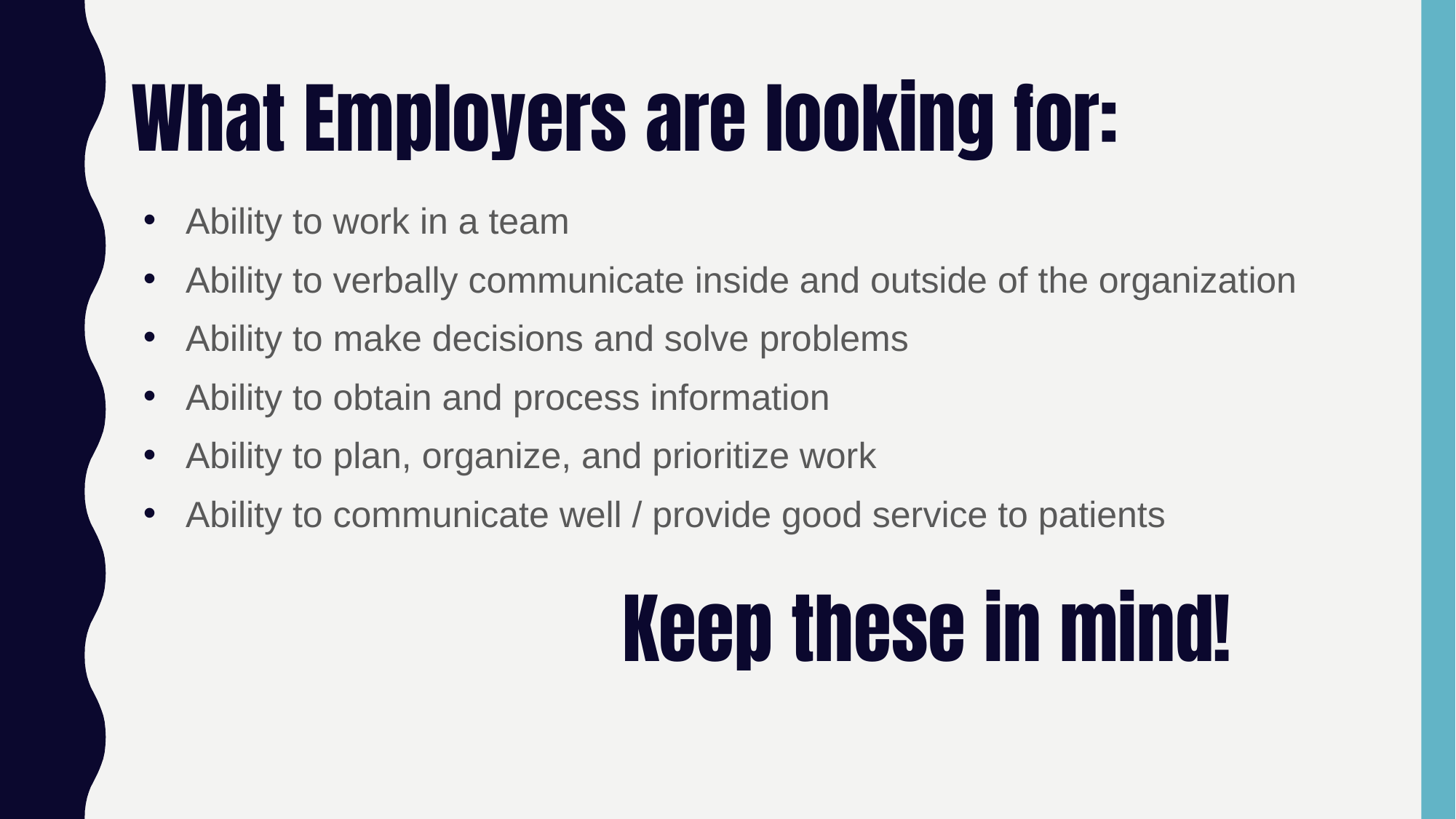

# What Employers are looking for:
Ability to work in a team
Ability to verbally communicate inside and outside of the organization
Ability to make decisions and solve problems
Ability to obtain and process information
Ability to plan, organize, and prioritize work
Ability to communicate well / provide good service to patients
Keep these in mind!